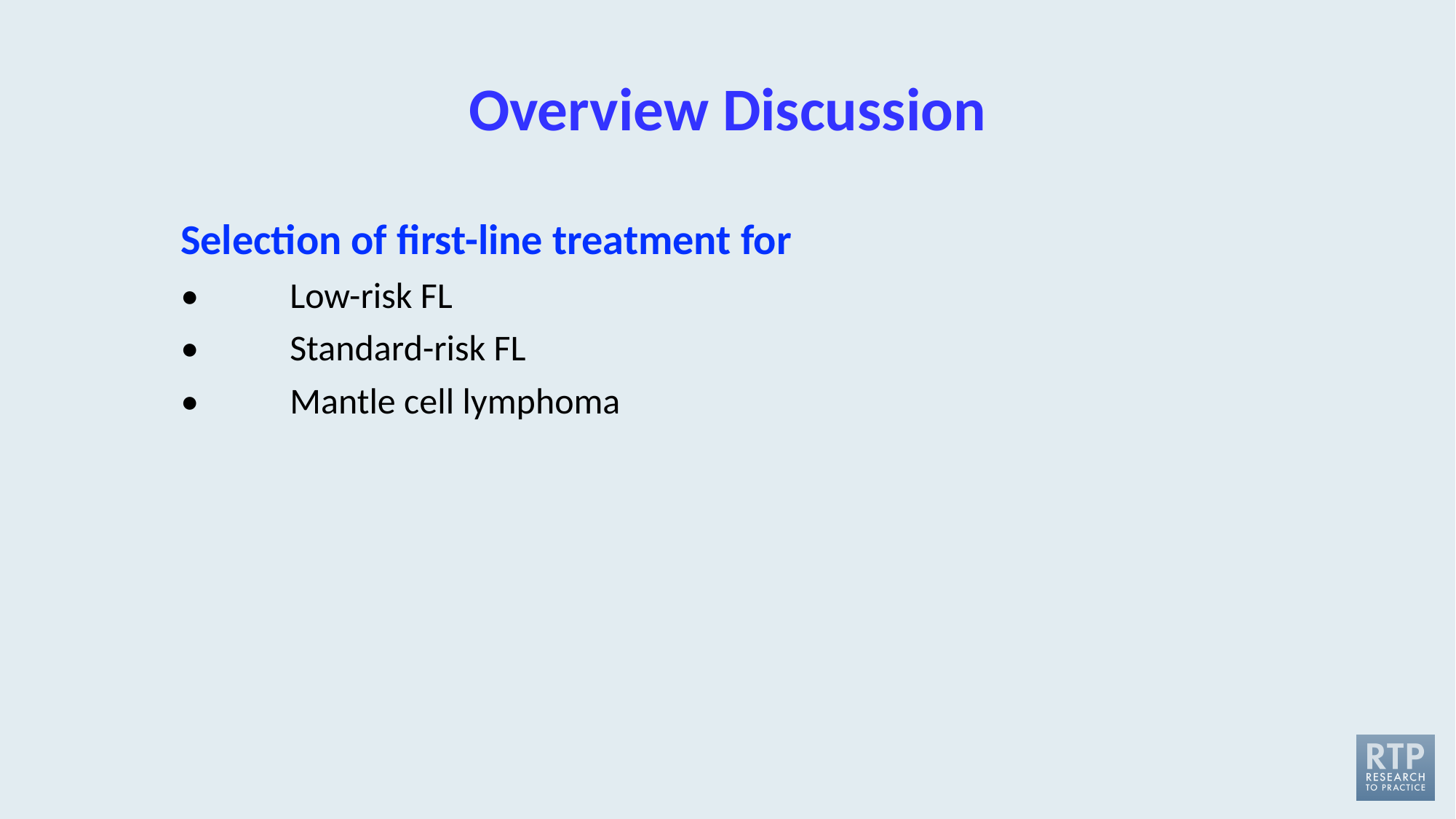

# Overview Discussion
Selection of first-line treatment for
•	Low-risk FL
•	Standard-risk FL
•	Mantle cell lymphoma